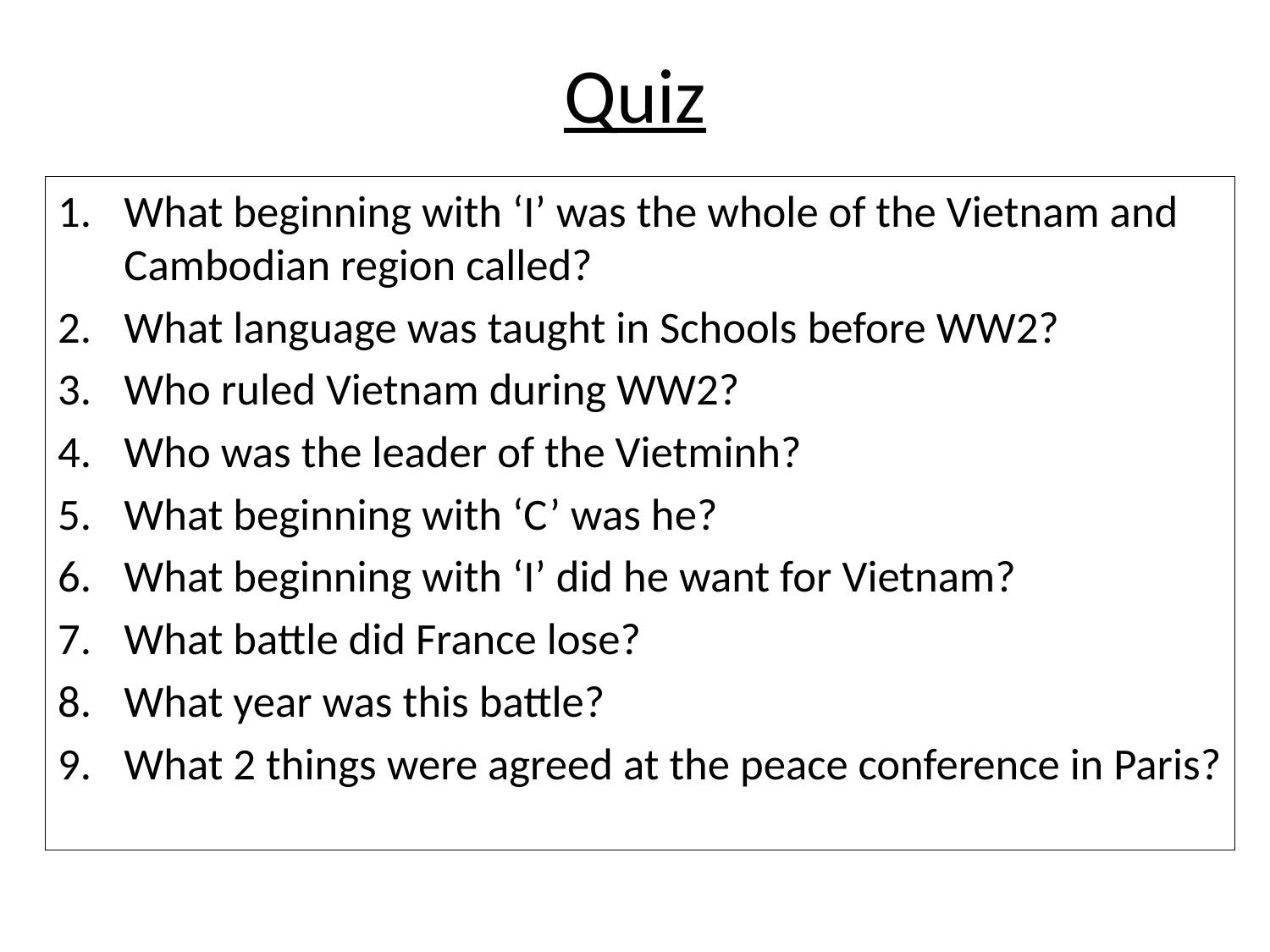

# Quiz
What beginning with ‘I’ was the whole of the Vietnam and Cambodian region called?
What language was taught in Schools before WW2?
Who ruled Vietnam during WW2?
Who was the leader of the Vietminh?
What beginning with ‘C’ was he?
What beginning with ‘I’ did he want for Vietnam?
What battle did France lose?
What year was this battle?
What 2 things were agreed at the peace conference in Paris?